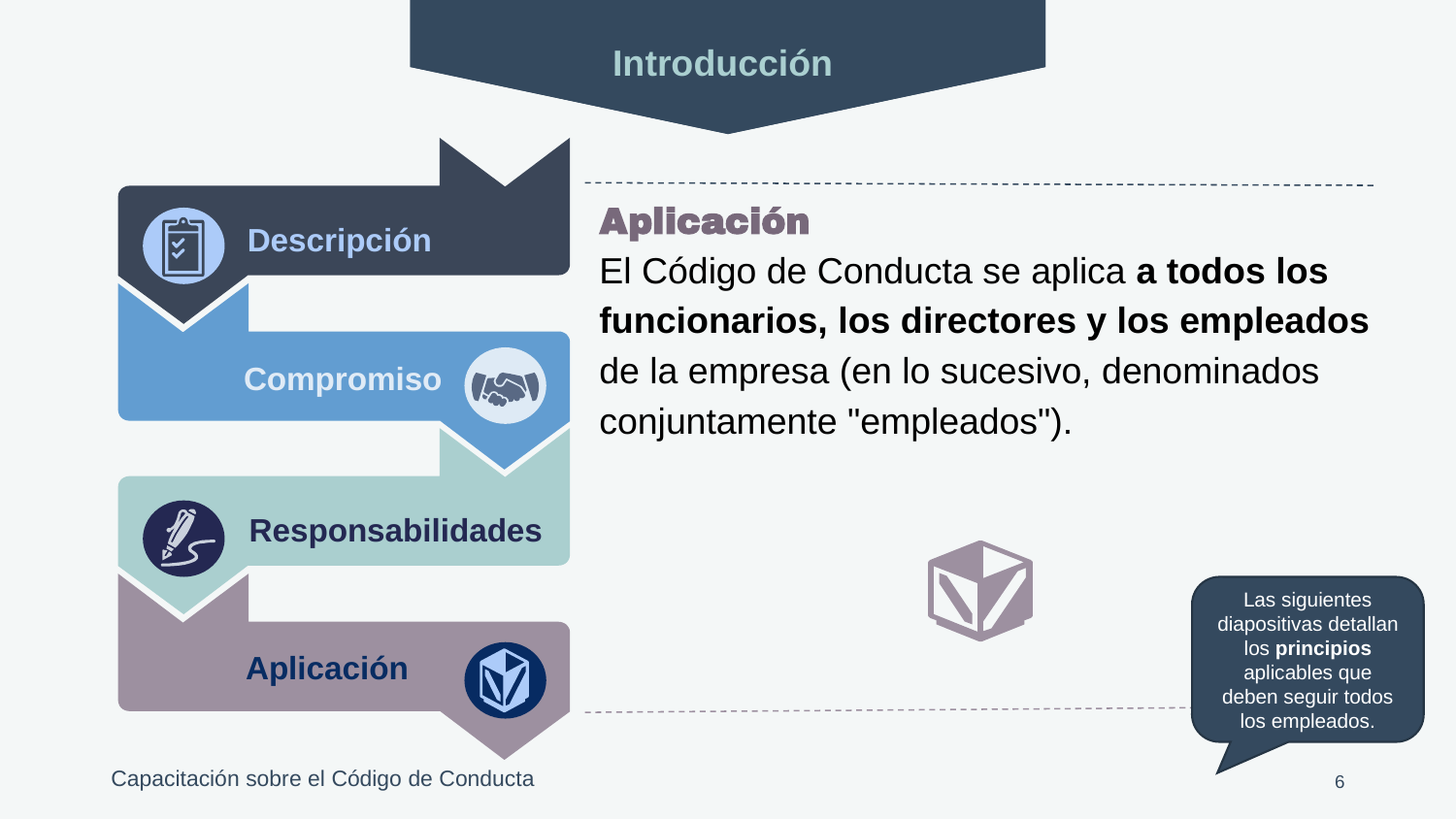

Introducción

Descripción

Compromiso

Responsabilidades

Aplicación
Aplicación
El Código de Conducta se aplica a todos los funcionarios, los directores y los empleados de la empresa (en lo sucesivo, denominados conjuntamente "empleados").

Las siguientes diapositivas detallan los principios aplicables que deben seguir todos los empleados.

6